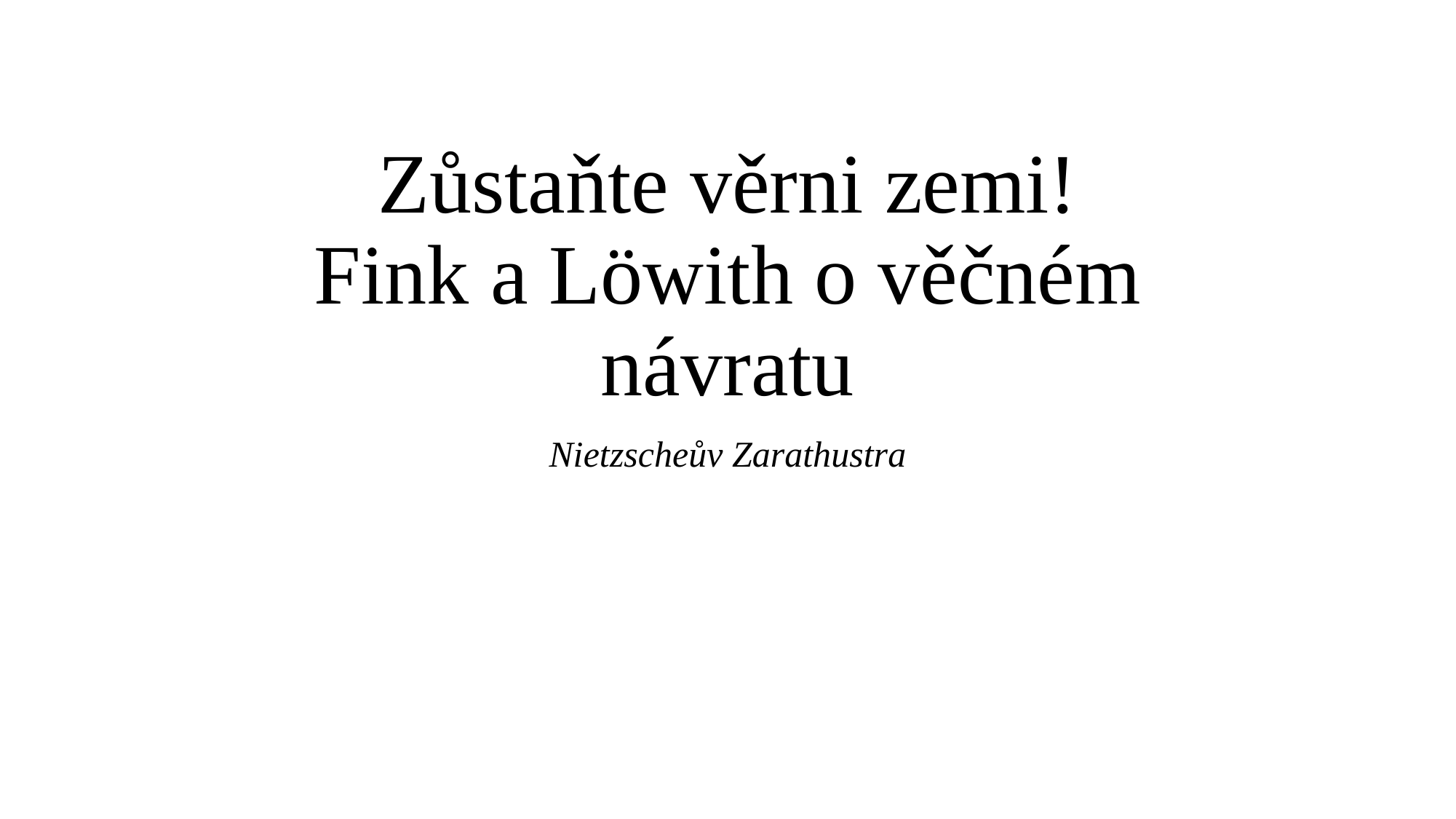

# Zůstaňte věrni zemi! Fink a Löwith o věčném návratu
Nietzscheův Zarathustra